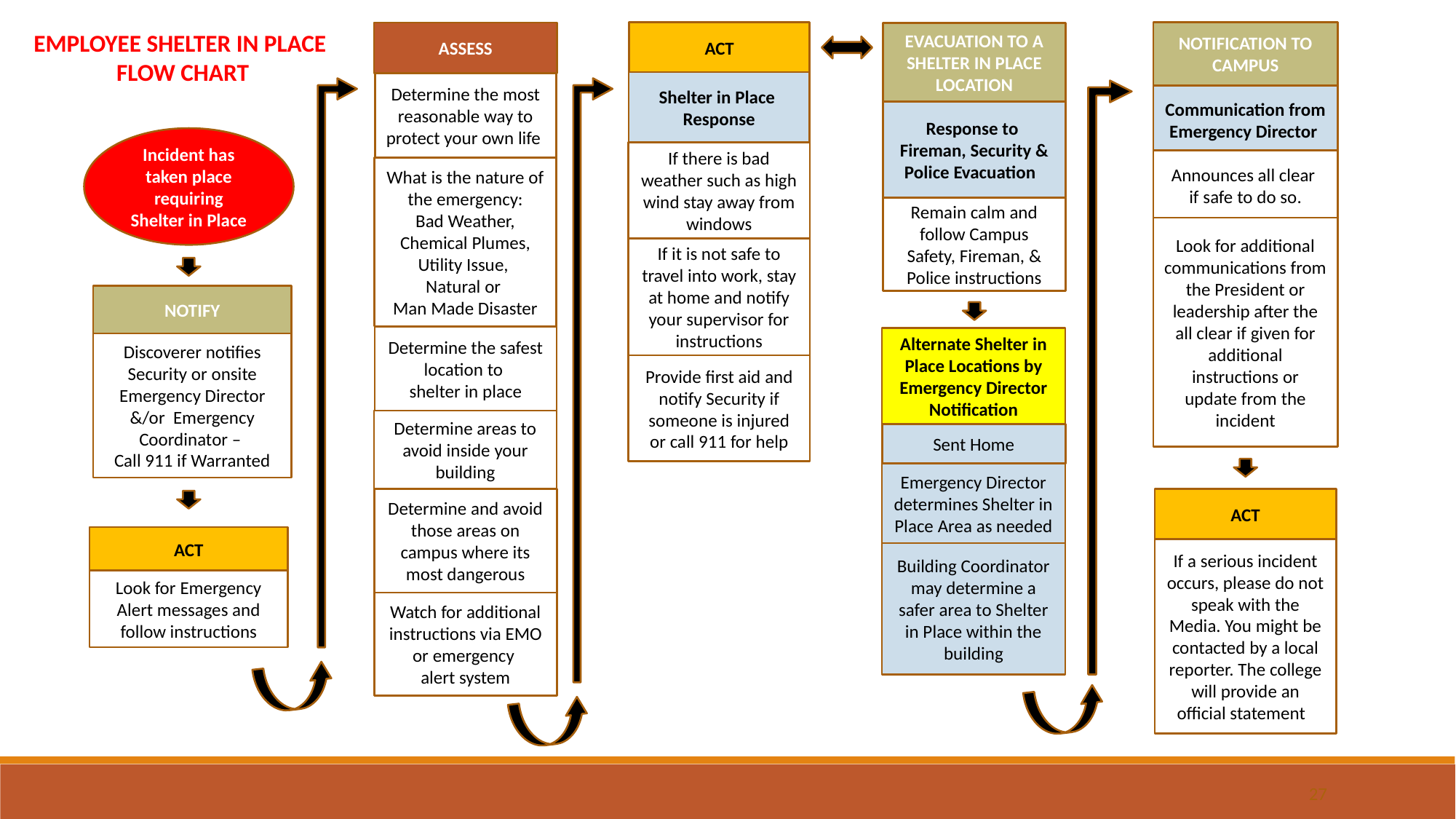

EMPLOYEE SHELTER IN PLACE
FLOW CHART
ACT
NOTIFICATION TO CAMPUS
ASSESS
EVACUATION TO A SHELTER IN PLACE LOCATION

Shelter in Place  Response
Determine the most reasonable way to protect your own life

Communication from Emergency Director
Response to
Fireman, Security &
Police Evacuation
Incident has taken place requiring Shelter in Place
If there is bad weather such as high wind stay away from windows
Announces all clear
if safe to do so.
What is the nature of the emergency:
Bad Weather, Chemical Plumes, Utility Issue,
Natural or
Man Made Disaster
Remain calm and follow Campus Safety, Fireman, & Police instructions
Look for additional communications from the President or leadership after the all clear if given for additional instructions or update from the incident
If it is not safe to travel into work, stay at home and notify your supervisor for instructions

NOTIFY

Determine the safest location to
shelter in place
Alternate Shelter in Place Locations by Emergency Director Notification
Discoverer notifies Security or onsite Emergency Director &/or  Emergency Coordinator –
Call 911 if Warranted
Provide first aid and notify Security if someone is injured or call 911 for help
Determine areas to avoid inside your building

Sent Home

Emergency Director determines Shelter in Place Area as needed

Determine and avoid those areas on campus where its most dangerous
ACT

ACT
If a serious incident occurs, please do not speak with the Media. You might be contacted by a local reporter. The college will provide an official statement

Building Coordinator may determine a safer area to Shelter in Place within the building

Look for Emergency Alert messages and follow instructions
Watch for additional instructions via EMO or emergency
alert system

27